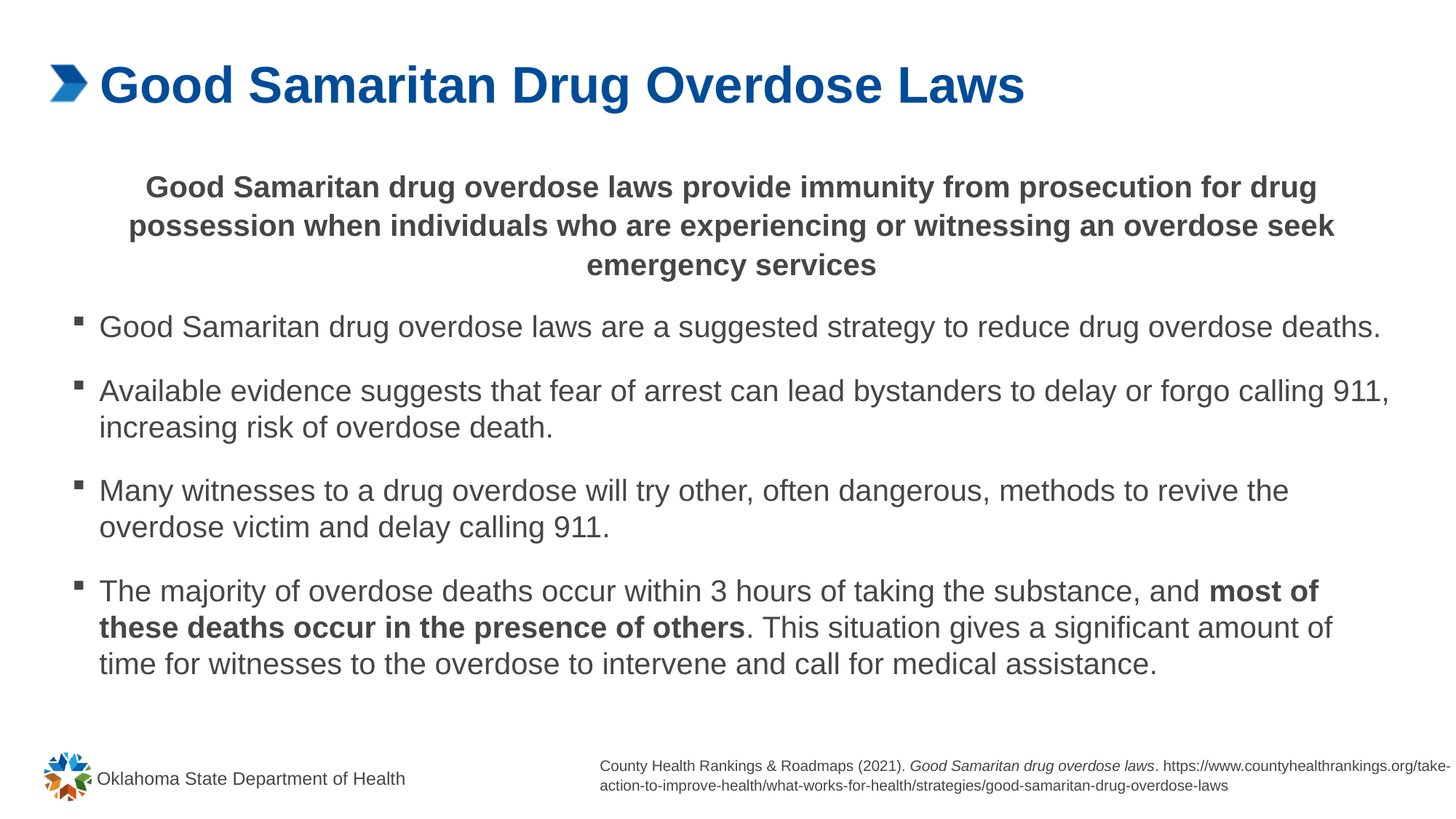

# Good Samaritan Drug Overdose Laws
Good Samaritan drug overdose laws provide immunity from prosecution for drug possession when individuals who are experiencing or witnessing an overdose seek emergency services
Good Samaritan drug overdose laws are a suggested strategy to reduce drug overdose deaths.
Available evidence suggests that fear of arrest can lead bystanders to delay or forgo calling 911, increasing risk of overdose death.
Many witnesses to a drug overdose will try other, often dangerous, methods to revive the overdose victim and delay calling 911.
The majority of overdose deaths occur within 3 hours of taking the substance, and most of these deaths occur in the presence of others. This situation gives a significant amount of time for witnesses to the overdose to intervene and call for medical assistance.
County Health Rankings & Roadmaps (2021). Good Samaritan drug overdose laws. https://www.countyhealthrankings.org/take-action-to-improve-health/what-works-for-health/strategies/good-samaritan-drug-overdose-laws
Oklahoma State Department of Health